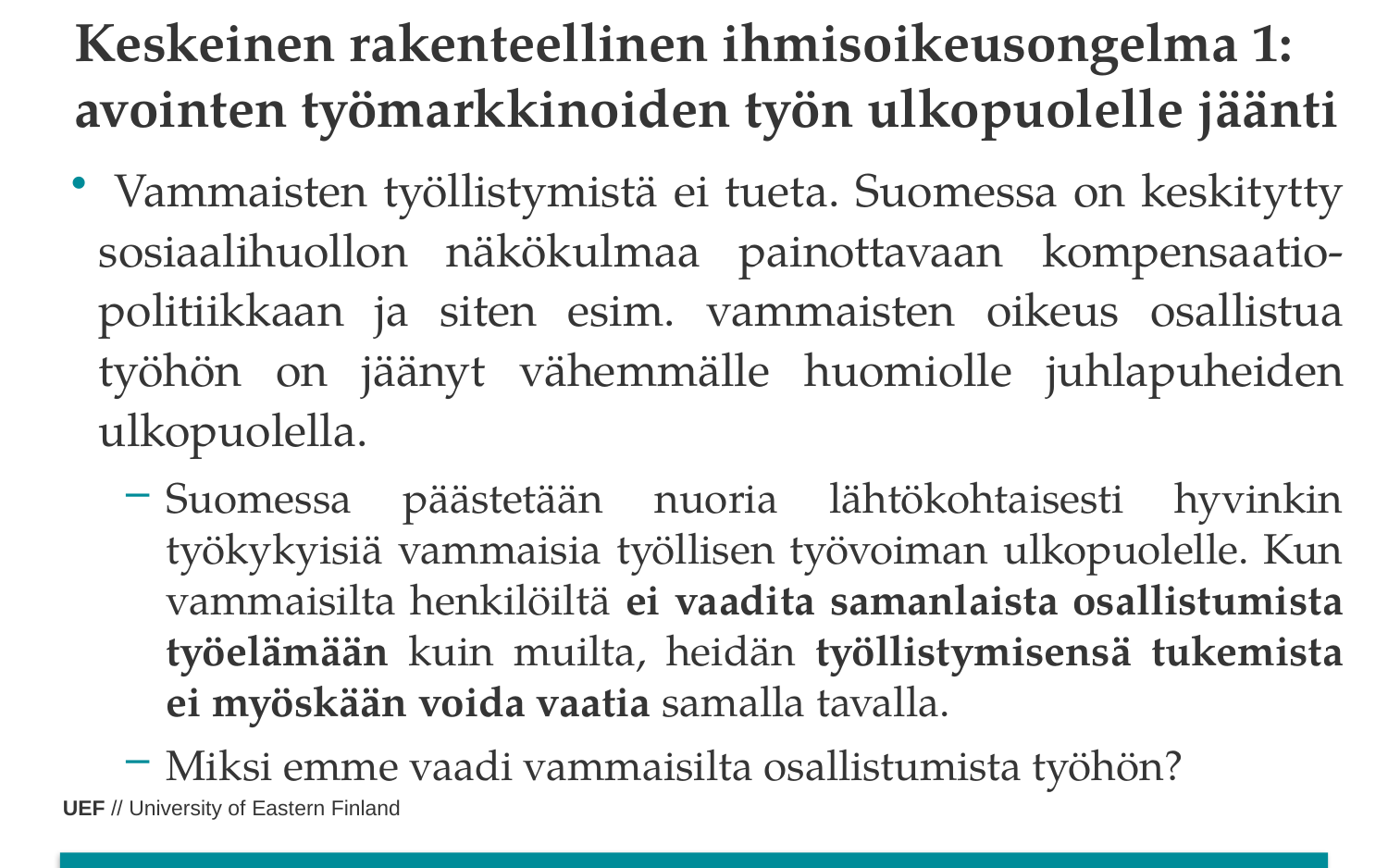

# Keskeinen rakenteellinen ihmisoikeusongelma 1: avointen työmarkkinoiden työn ulkopuolelle jäänti
 Vammaisten työllistymistä ei tueta. Suomessa on keskitytty sosiaalihuollon näkökulmaa painottavaan kompensaatio-politiikkaan ja siten esim. vammaisten oikeus osallistua työhön on jäänyt vähemmälle huomiolle juhlapuheiden ulkopuolella.
Suomessa päästetään nuoria lähtökohtaisesti hyvinkin työkykyisiä vammaisia työllisen työvoiman ulkopuolelle. Kun vammaisilta henkilöiltä ei vaadita samanlaista osallistumista työelämään kuin muilta, heidän työllistymisensä tukemista ei myöskään voida vaatia samalla tavalla.
Miksi emme vaadi vammaisilta osallistumista työhön?